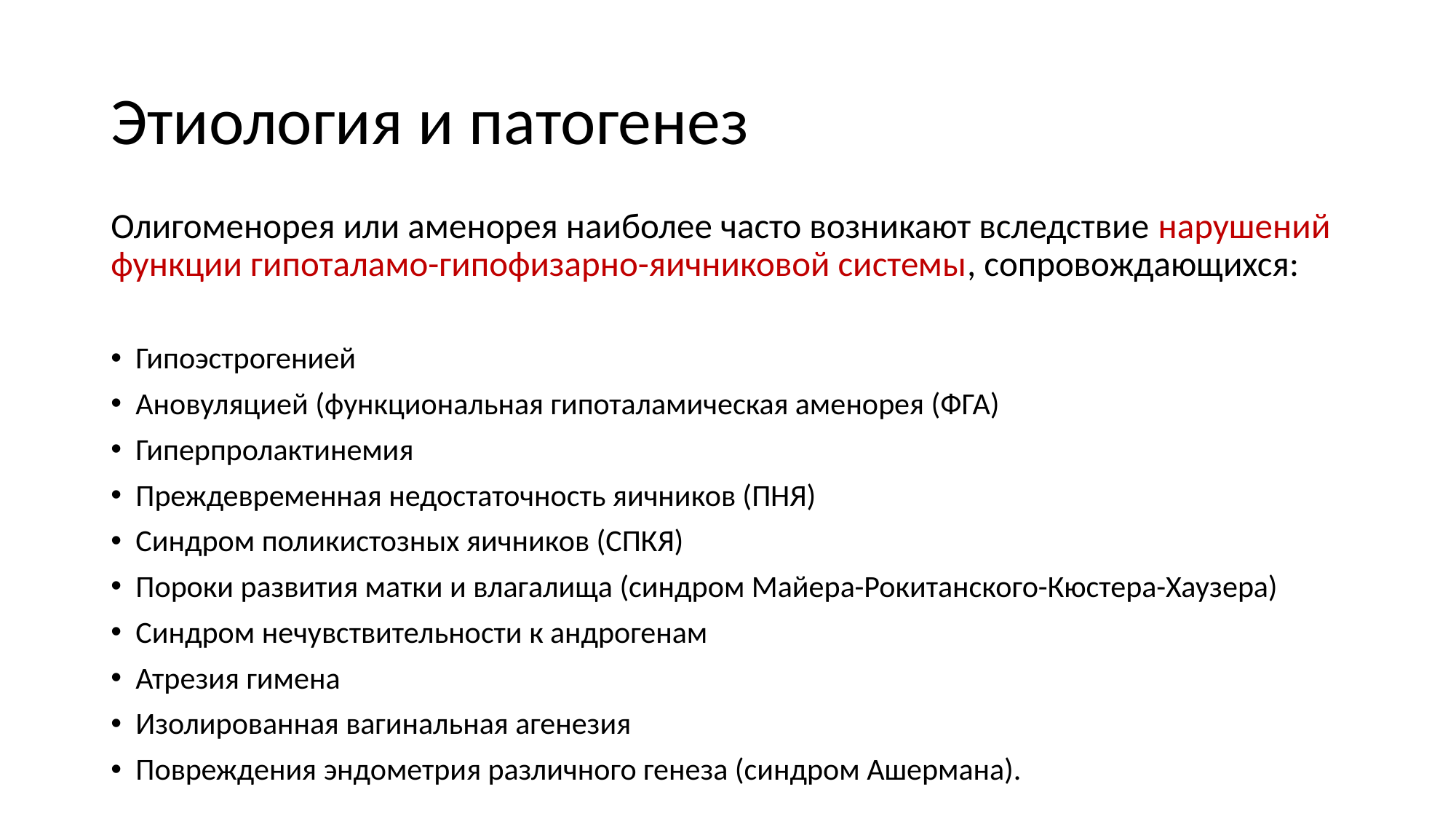

# Этиология и патогенез
Олигоменорея или аменорея наиболее часто возникают вследствие нарушений функции гипоталамо-гипофизарно-яичниковой системы, сопровождающихся:

Гипоэстрогенией
Ановуляцией (функциональная гипоталамическая аменорея (ФГА)
Гиперпролактинемия
Преждевременная недостаточность яичников (ПНЯ)
Синдром поликистозных яичников (СПКЯ)
Пороки развития матки и влагалища (синдром Майера-Рокитанского-Кюстера-Хаузера)
Синдром нечувствительности к андрогенам
Атрезия гимена
Изолированная вагинальная агенезия
Повреждения эндометрия различного генеза (синдром Ашермана).